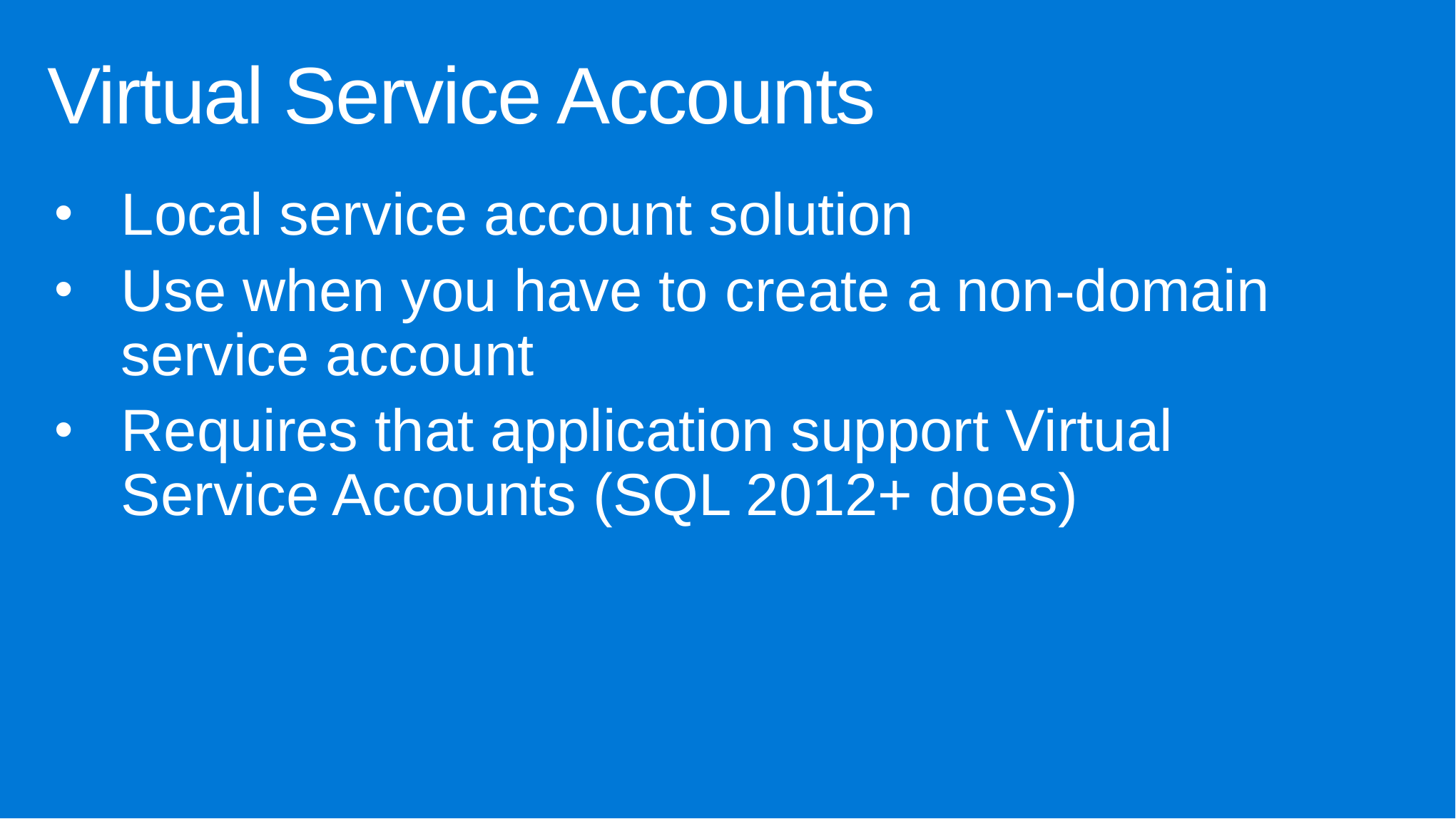

# Virtual Service Accounts
Local service account solution
Use when you have to create a non-domain service account
Requires that application support Virtual Service Accounts (SQL 2012+ does)